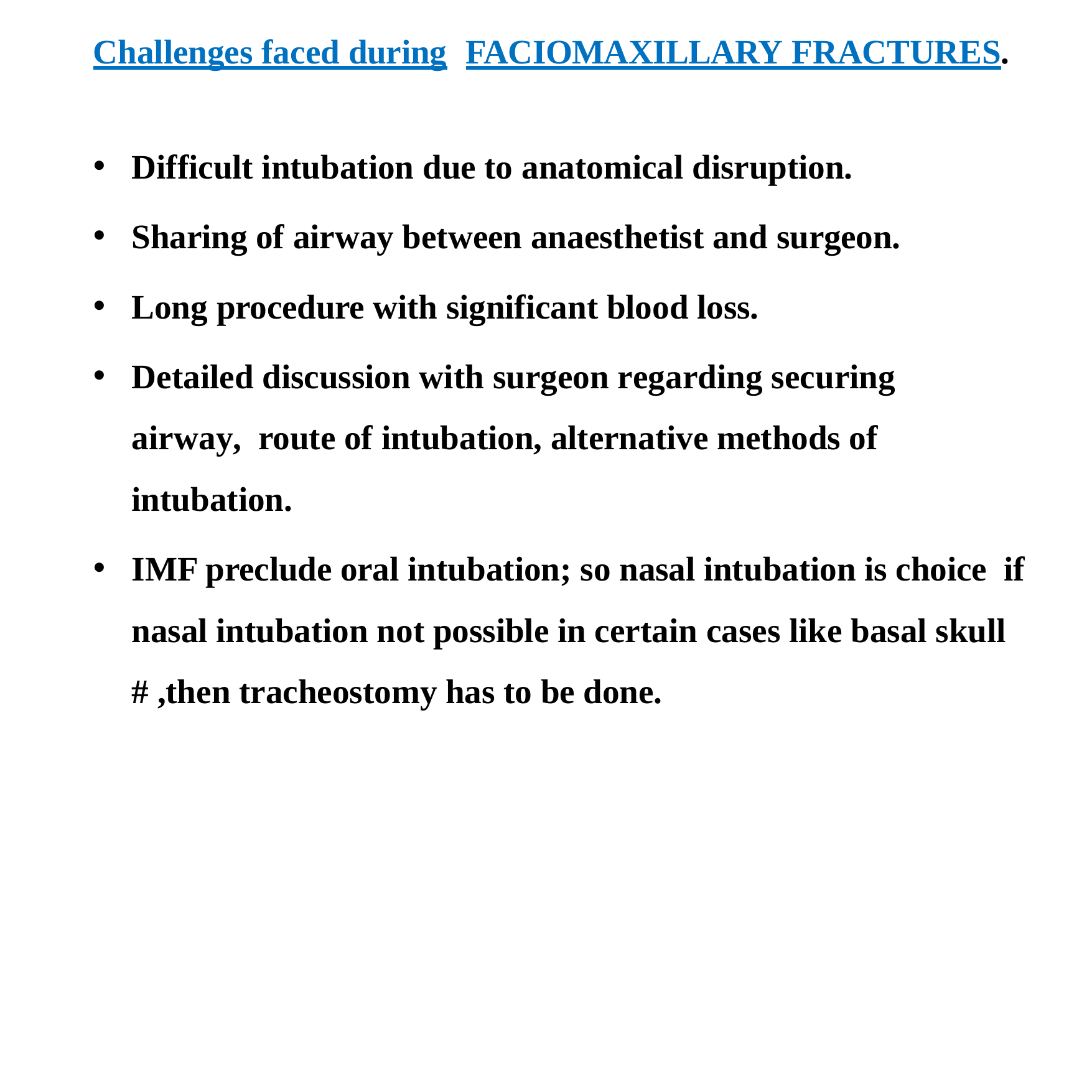

Challenges faced during	FACIOMAXILLARY FRACTURES.

Difficult intubation due to anatomical disruption.
Sharing of airway between anaesthetist and surgeon.
Long procedure with significant blood loss.
Detailed discussion with surgeon regarding securing	airway,  route of intubation, alternative methods of intubation.
IMF preclude oral intubation; so nasal intubation is choice  if nasal intubation not possible in certain cases like basal skull  # ,then tracheostomy has to be done.